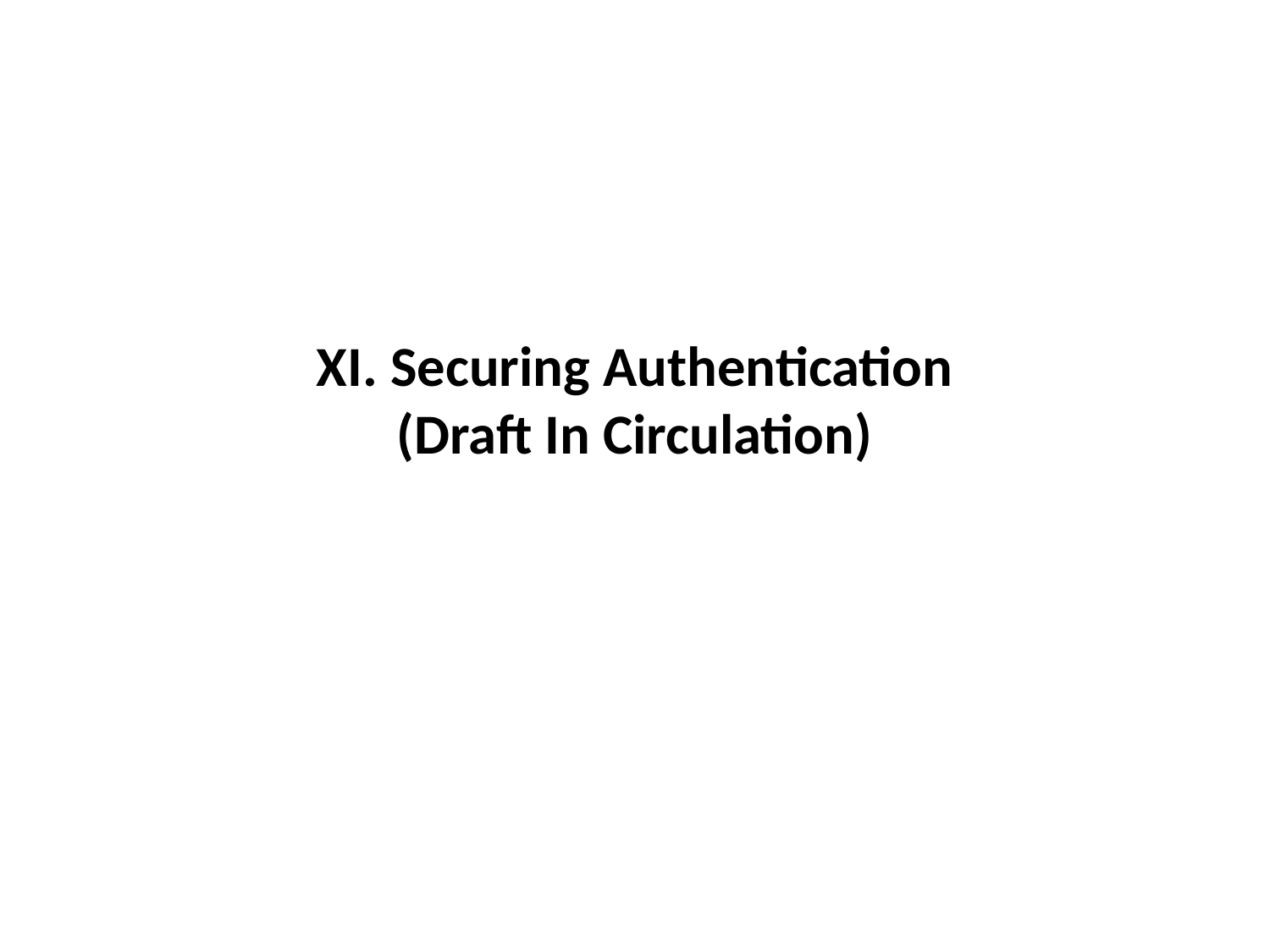

# XI. Securing Authentication (Draft In Circulation)